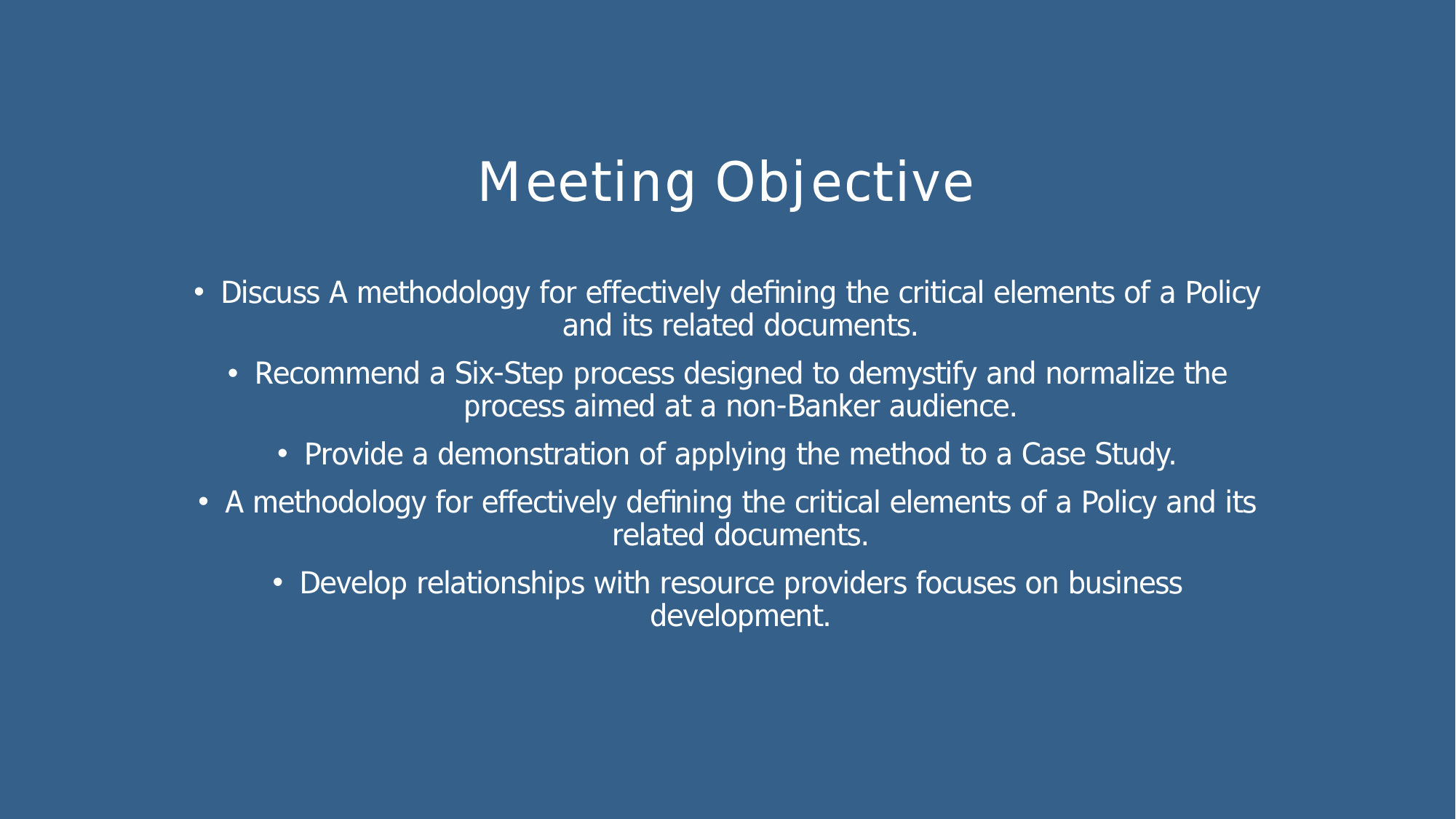

# Meeting Objective
Discuss A methodology for effectively defining the critical elements of a Policy and its related documents.
Recommend a Six-Step process designed to demystify and normalize the process aimed at a non-Banker audience.
Provide a demonstration of applying the method to a Case Study.
A methodology for effectively defining the critical elements of a Policy and its related documents.
Develop relationships with resource providers focuses on business development.